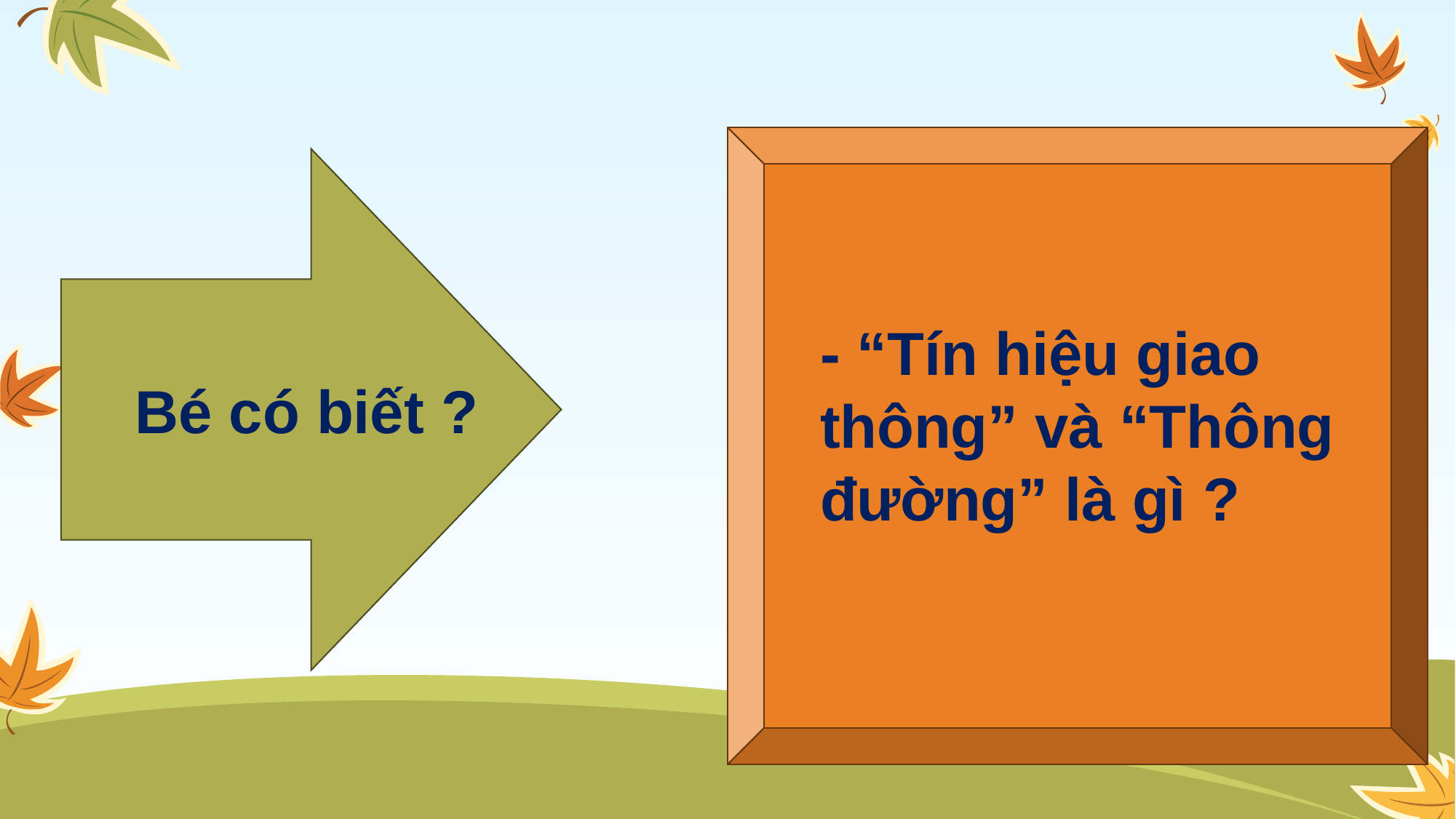

Bé có biết ?
- “Tín hiệu giao thông” và “Thông đường” là gì ?